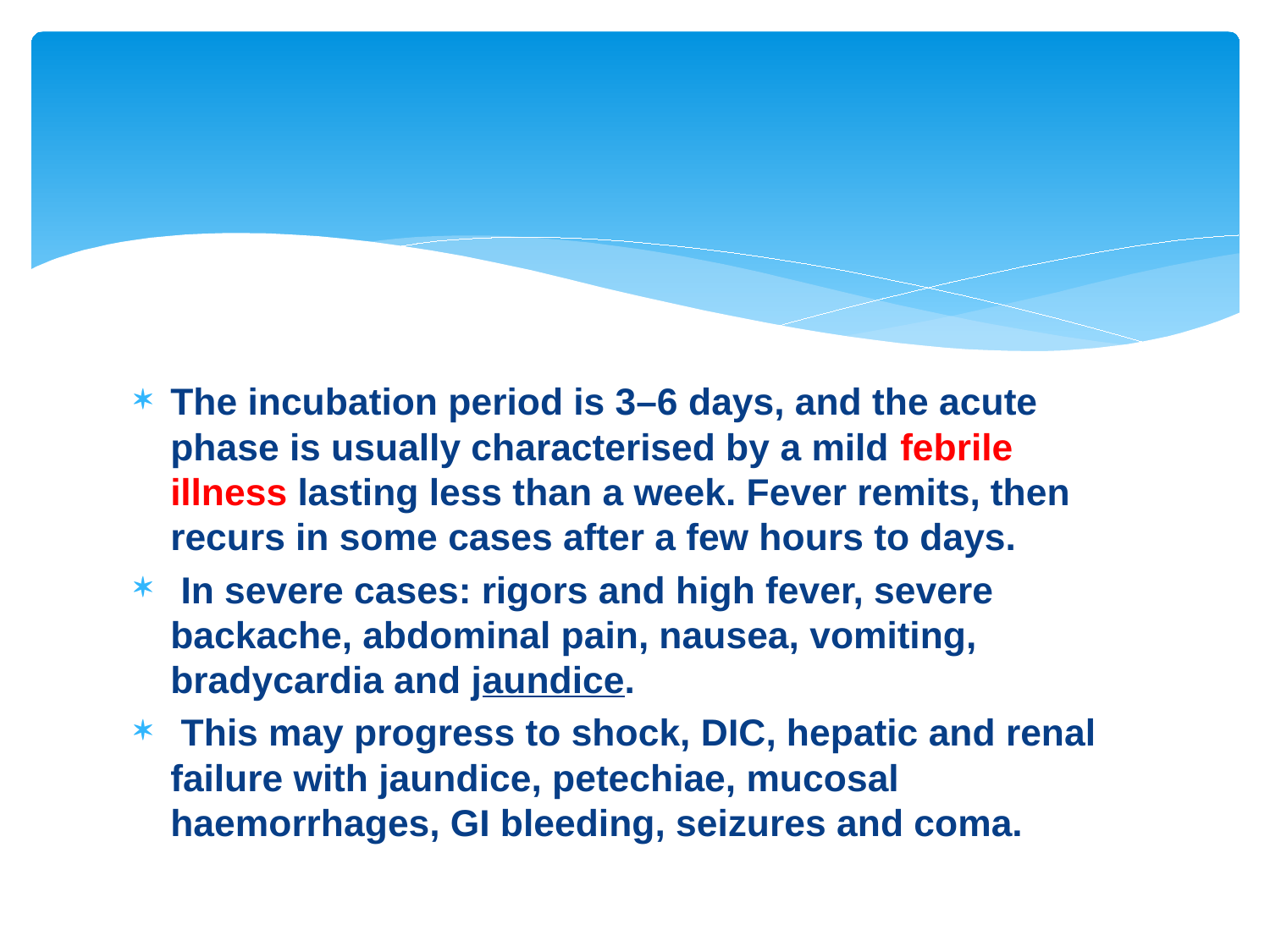

#
The incubation period is 3–6 days, and the acute phase is usually characterised by a mild febrile illness lasting less than a week. Fever remits, then recurs in some cases after a few hours to days.
 In severe cases: rigors and high fever, severe backache, abdominal pain, nausea, vomiting, bradycardia and jaundice.
 This may progress to shock, DIC, hepatic and renal failure with jaundice, petechiae, mucosal haemorrhages, GI bleeding, seizures and coma.